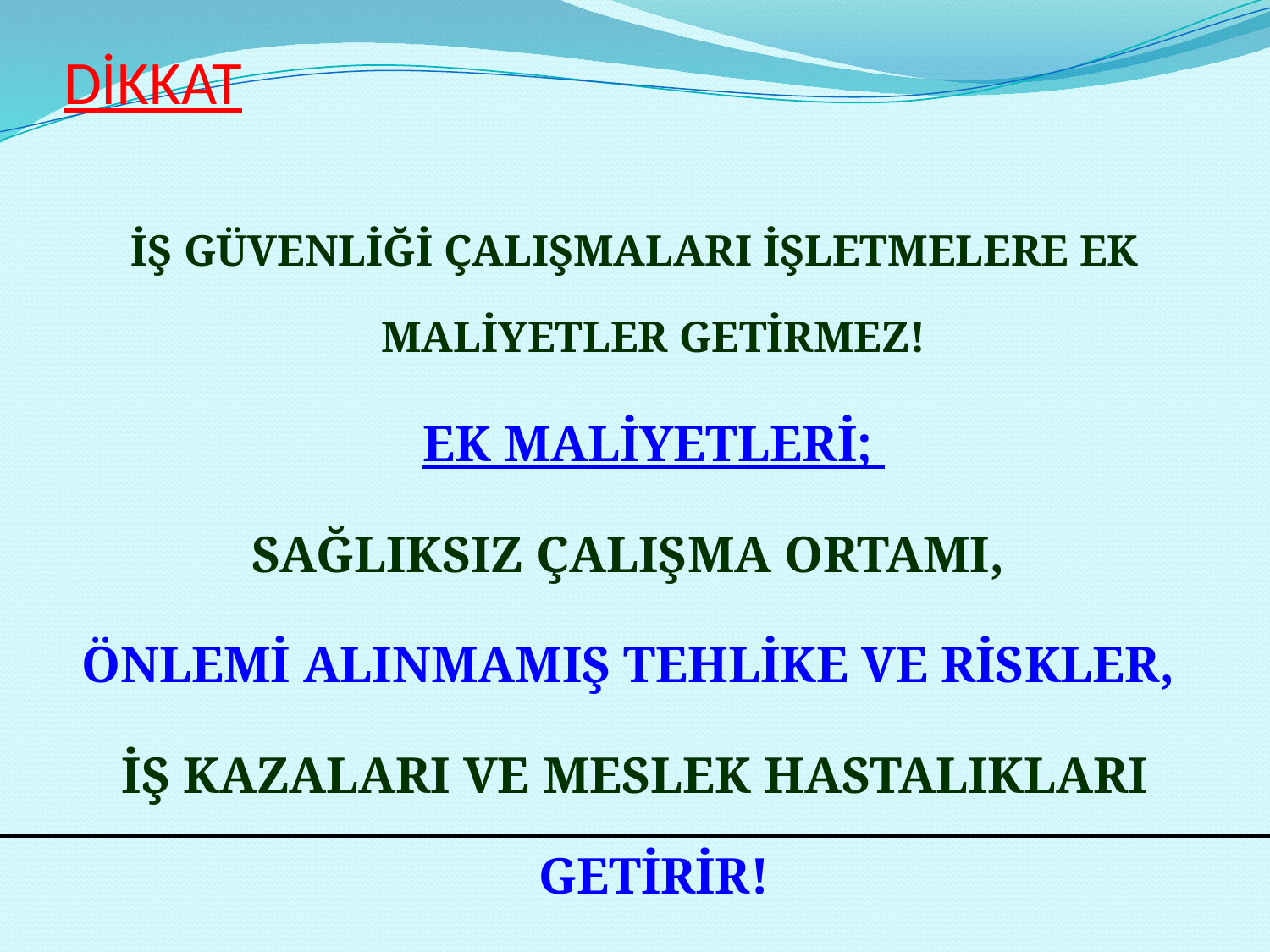

# DİKKAT
İŞ GÜVENLİĞİ ÇALIŞMALARI İŞLETMELERE EK MALİYETLER GETİRMEZ!
	EK MALİYETLERİ;
SAĞLIKSIZ ÇALIŞMA ORTAMI,
ÖNLEMİ ALINMAMIŞ TEHLİKE VE RİSKLER,
İŞ KAZALARI VE MESLEK HASTALIKLARI GETİRİR!